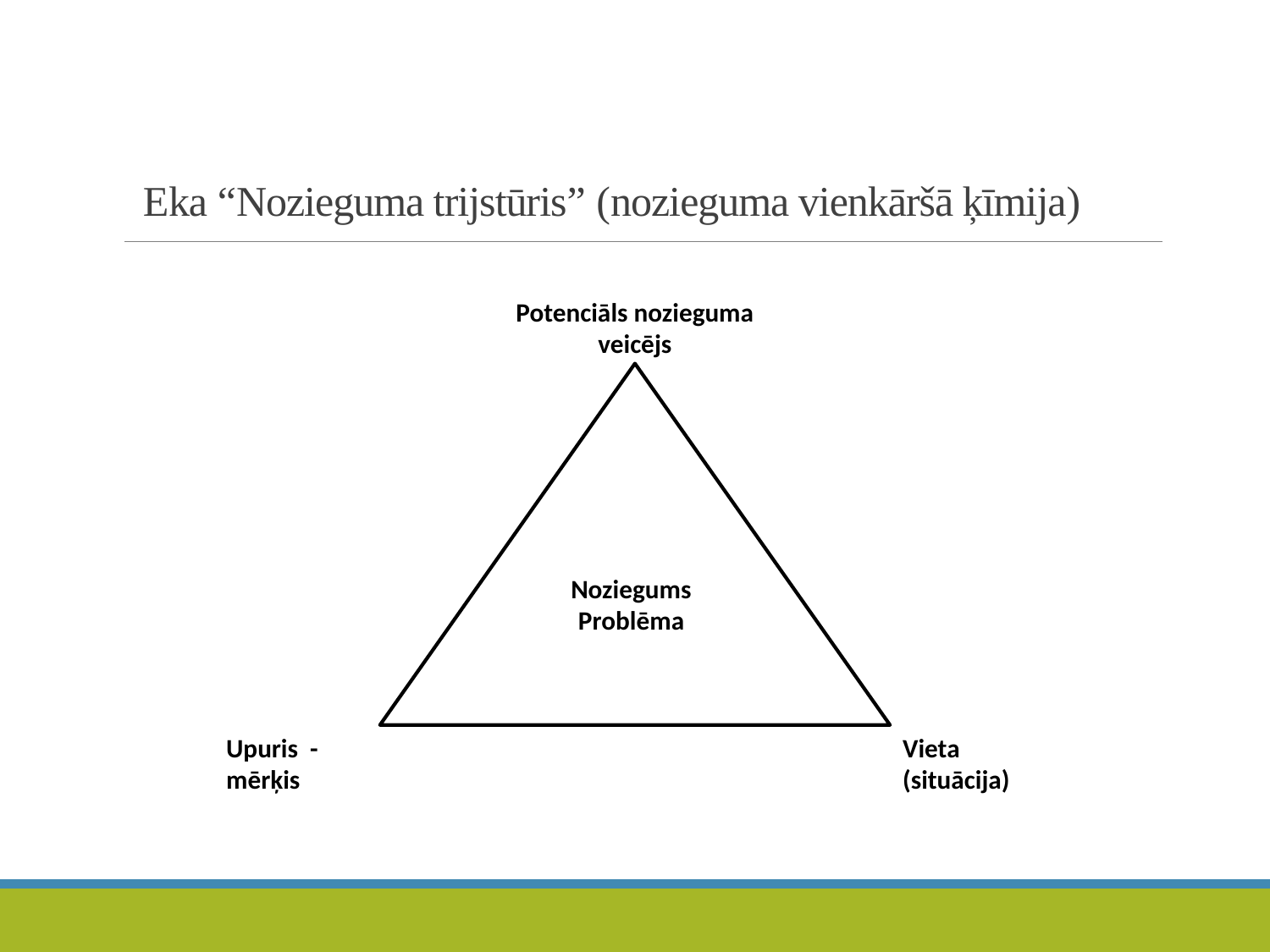

# Eka “Nozieguma trijstūris” (nozieguma vienkāršā ķīmija)
Potenciāls nozieguma veicējs

Noziegums
Problēma
Upuris  - mērķis
Vieta (situācija)